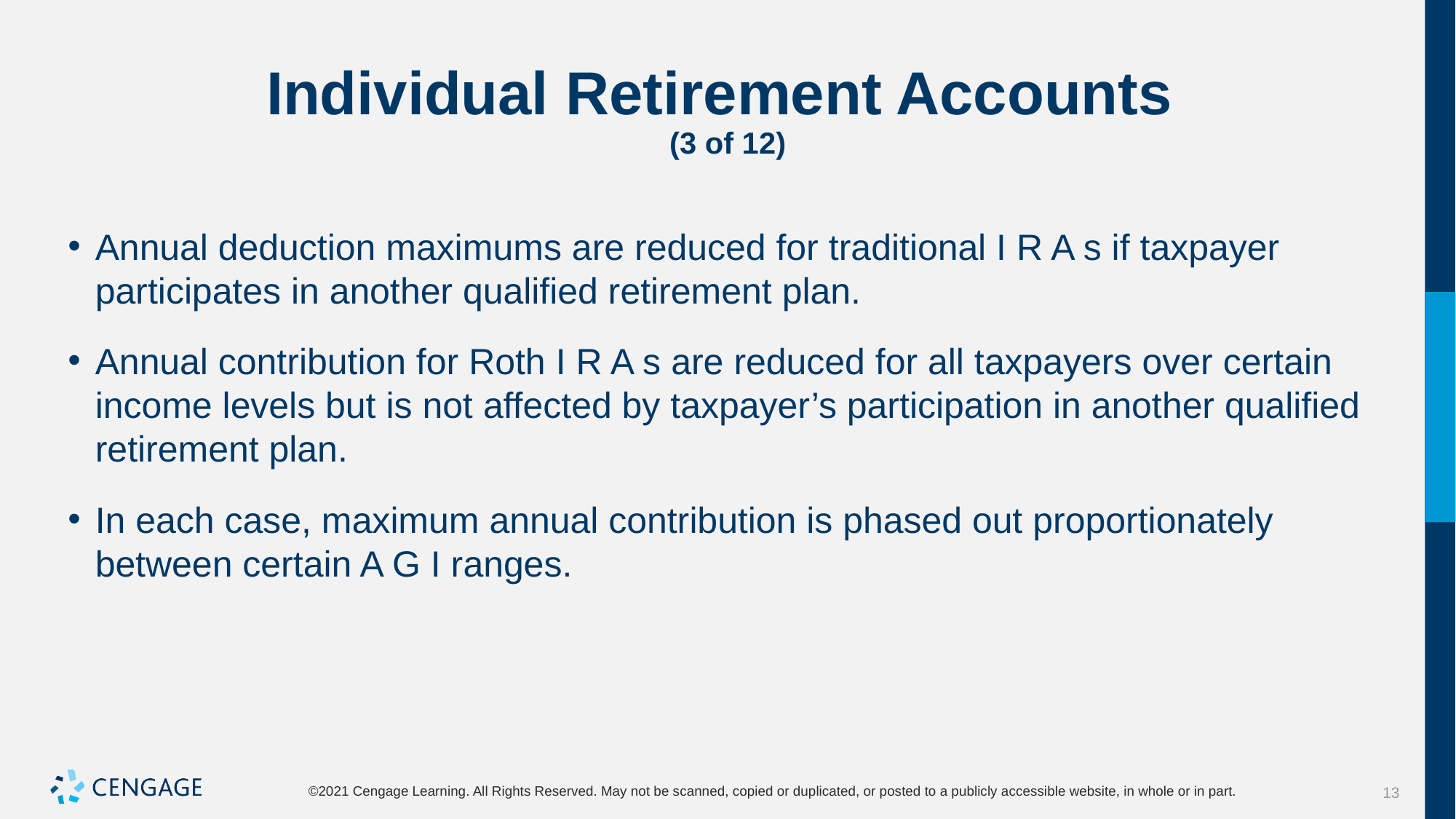

# Individual Retirement Accounts (3 of 12)
Annual deduction maximums are reduced for traditional I R A s if taxpayer participates in another qualified retirement plan.
Annual contribution for Roth I R A s are reduced for all taxpayers over certain income levels but is not affected by taxpayer’s participation in another qualified retirement plan.
In each case, maximum annual contribution is phased out proportionately between certain A G I ranges.